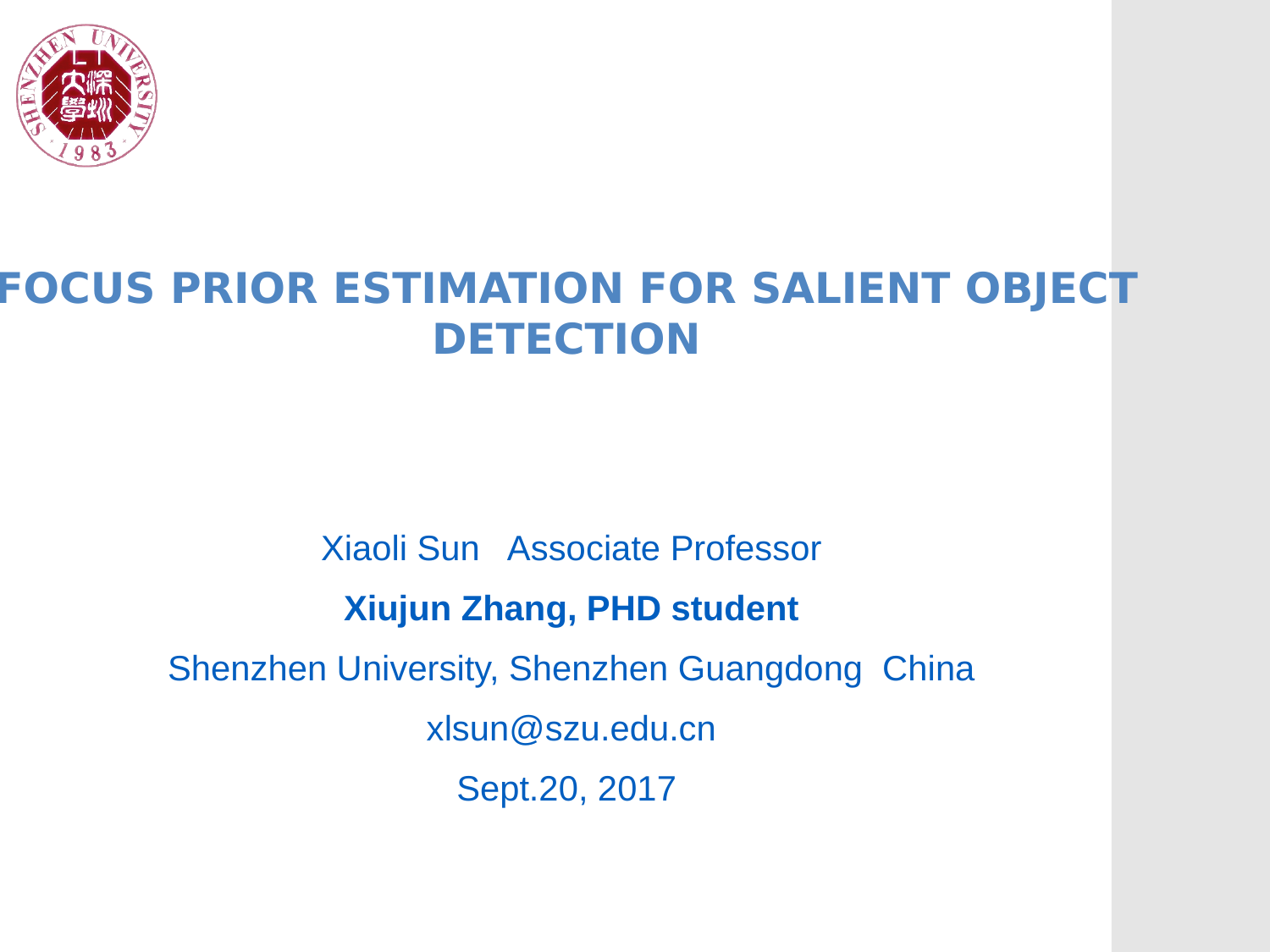

# FOCUS PRIOR ESTIMATION FOR SALIENT OBJECT DETECTION
Xiaoli Sun   Associate Professor
Xiujun Zhang, PHD student
Shenzhen University, Shenzhen Guangdong  China
xlsun@szu.edu.cn
Sept.20, 2017